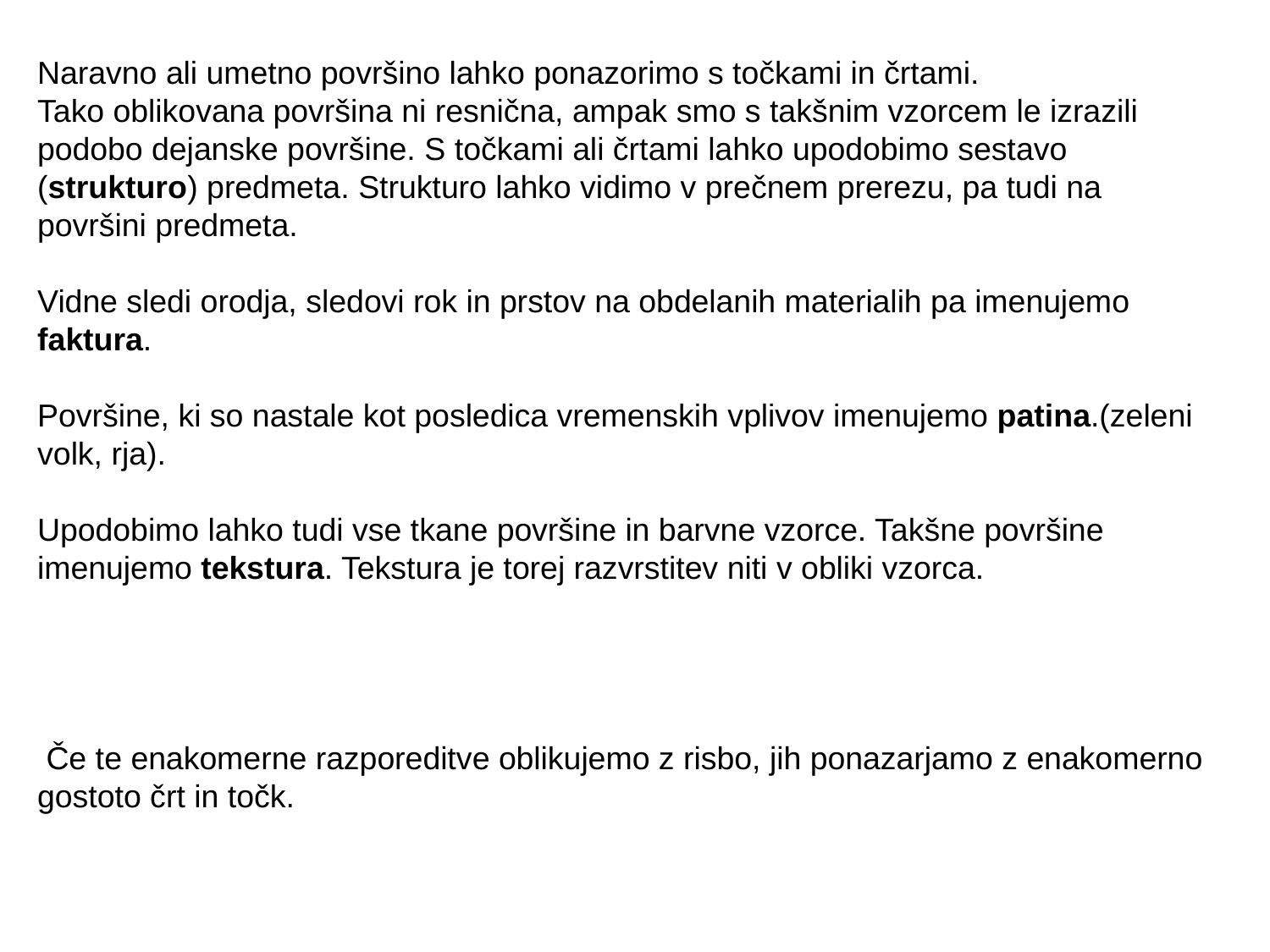

Naravno ali umetno površino lahko ponazorimo s točkami in črtami.
Tako oblikovana površina ni resnična, ampak smo s takšnim vzorcem le izrazili podobo dejanske površine. S točkami ali črtami lahko upodobimo sestavo (strukturo) predmeta. Strukturo lahko vidimo v prečnem prerezu, pa tudi na površini predmeta.

Vidne sledi orodja, sledovi rok in prstov na obdelanih materialih pa imenujemo faktura.

Površine, ki so nastale kot posledica vremenskih vplivov imenujemo patina.(zeleni volk, rja).

Upodobimo lahko tudi vse tkane površine in barvne vzorce. Takšne površine imenujemo tekstura. Tekstura je torej razvrstitev niti v obliki vzorca.

 Če te enakomerne razporeditve oblikujemo z risbo, jih ponazarjamo z enakomerno gostoto črt in točk.